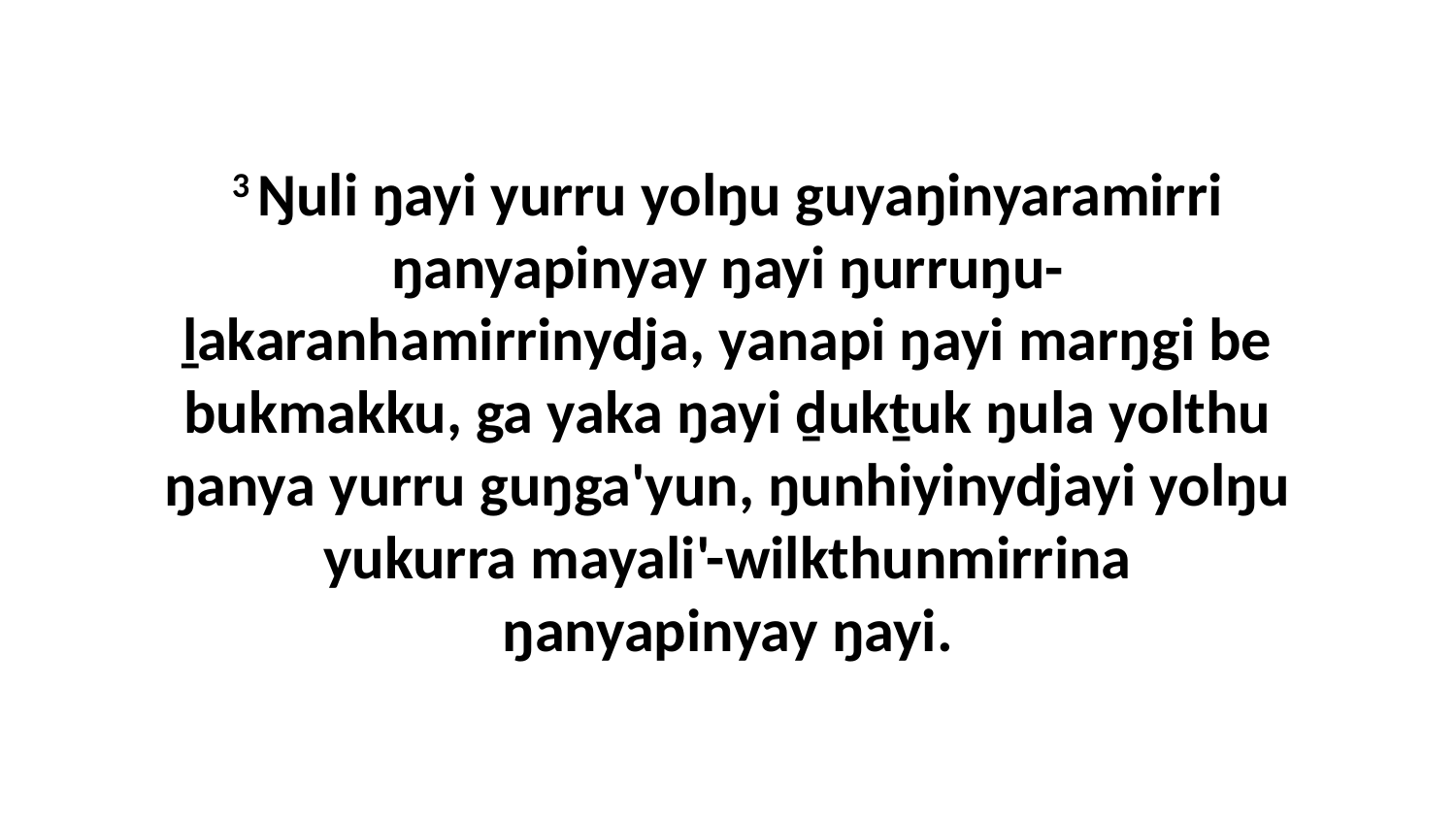

3 Ŋuli ŋayi yurru yolŋu guyaŋinyaramirri ŋanyapinyay ŋayi ŋurruŋu-ḻakaranhamirrinydja, yanapi ŋayi marŋgi be bukmakku, ga yaka ŋayi ḏukṯuk ŋula yolthu ŋanya yurru guŋga'yun, ŋunhiyinydjayi yolŋu yukurra mayali'-wilkthunmirrina ŋanyapinyay ŋayi.